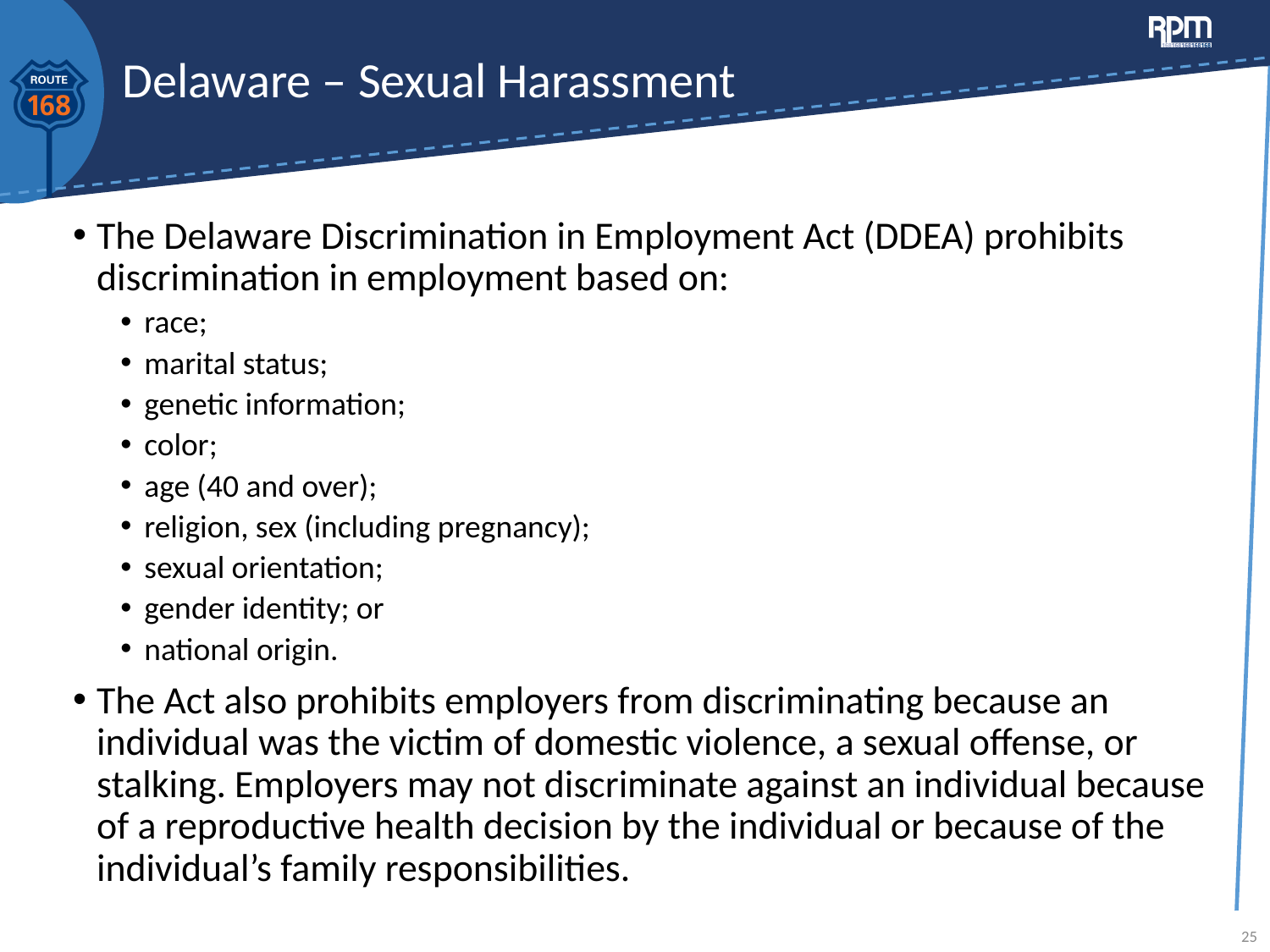

# Delaware – Sexual Harassment
The Delaware Discrimination in Employment Act (DDEA) prohibits discrimination in employment based on:
race;
marital status;
genetic information;
color;
age (40 and over);
religion, sex (including pregnancy);
sexual orientation;
gender identity; or
national origin.
The Act also prohibits employers from discriminating because an individual was the victim of domestic violence, a sexual offense, or stalking. Employers may not discriminate against an individual because of a reproductive health decision by the individual or because of the individual’s family responsibilities.

25